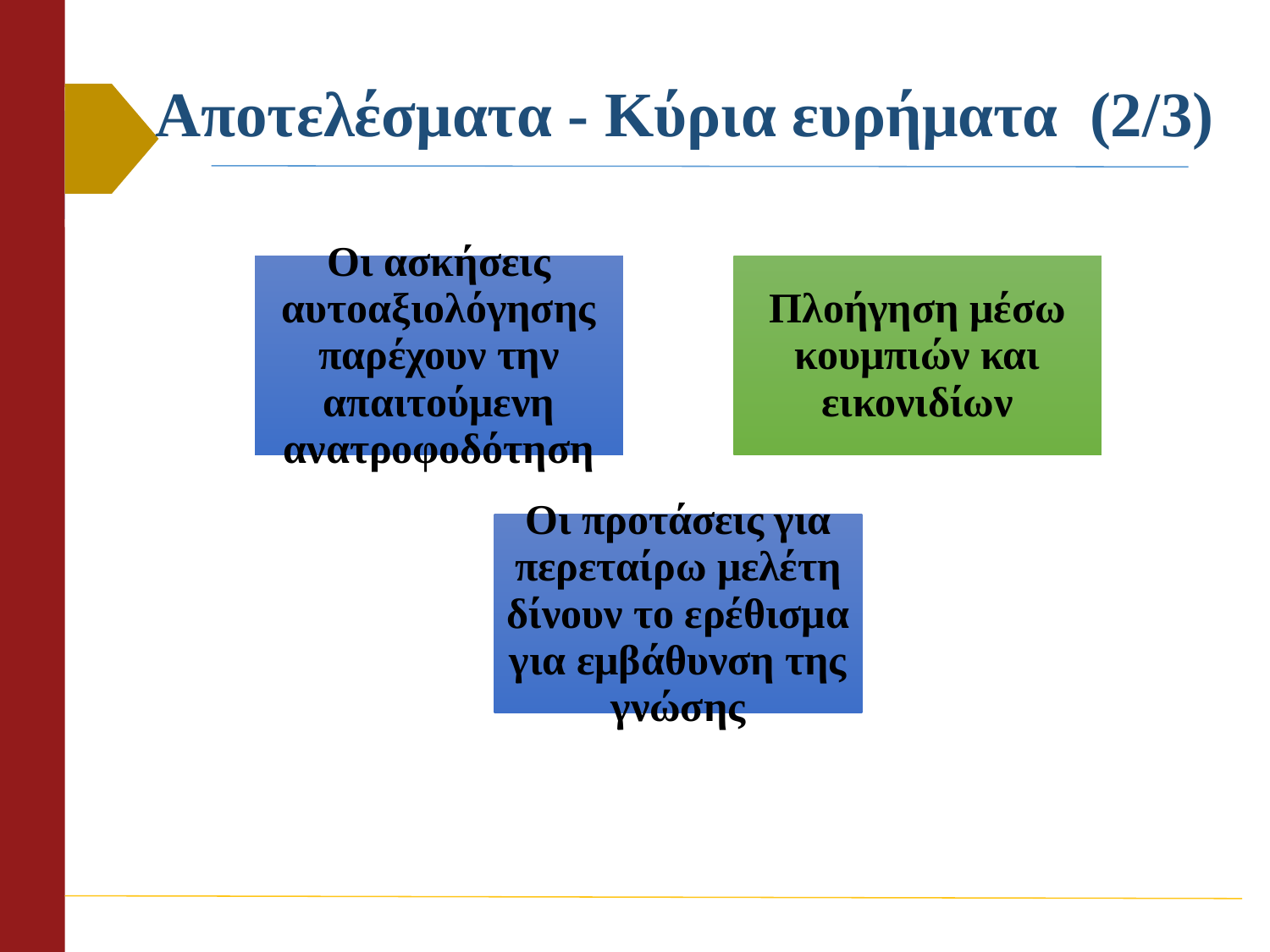

# Αποτελέσματα - Κύρια ευρήματα  (2/3)

Οι ασκήσεις αυτοαξιολόγησης παρέχουν την απαιτούμενη ανατροφοδότηση
Πλοήγηση μέσω κουμπιών και εικονιδίων
Οι προτάσεις για περεταίρω μελέτη δίνουν το ερέθισμα για εμβάθυνση της γνώσης